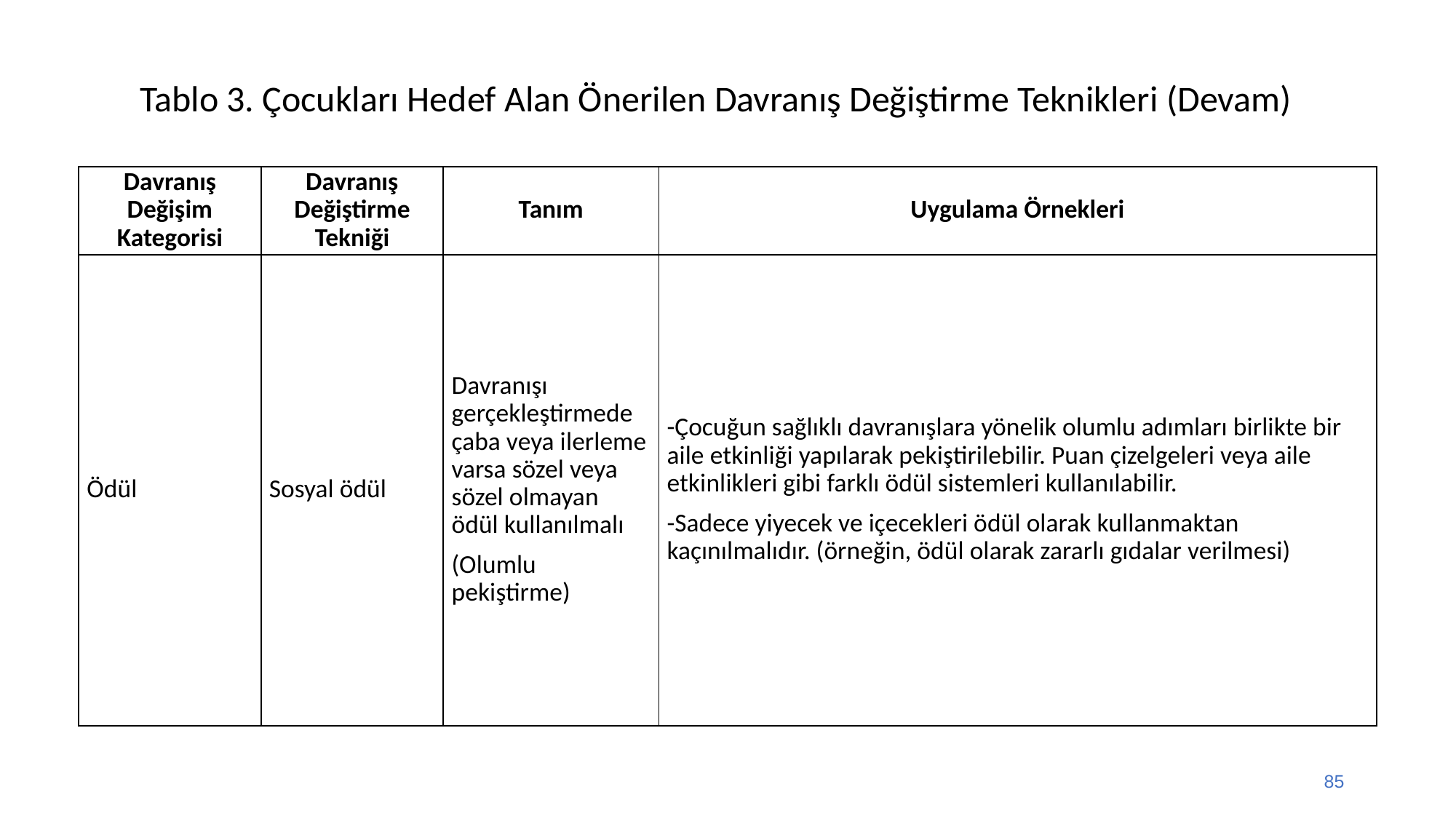

# Tablo 3. Çocukları Hedef Alan Önerilen Davranış Değiştirme Teknikleri (Devam)
| Davranış Değişim Kategorisi | Davranış Değiştirme Tekniği | Tanım | Uygulama Örnekleri |
| --- | --- | --- | --- |
| Ödül | Sosyal ödül | Davranışı gerçekleştirmede çaba veya ilerleme varsa sözel veya sözel olmayan ödül kullanılmalı (Olumlu pekiştirme) | -Çocuğun sağlıklı davranışlara yönelik olumlu adımları birlikte bir aile etkinliği yapılarak pekiştirilebilir. Puan çizelgeleri veya aile etkinlikleri gibi farklı ödül sistemleri kullanılabilir. -Sadece yiyecek ve içecekleri ödül olarak kullanmaktan kaçınılmalıdır. (örneğin, ödül olarak zararlı gıdalar verilmesi) |
85